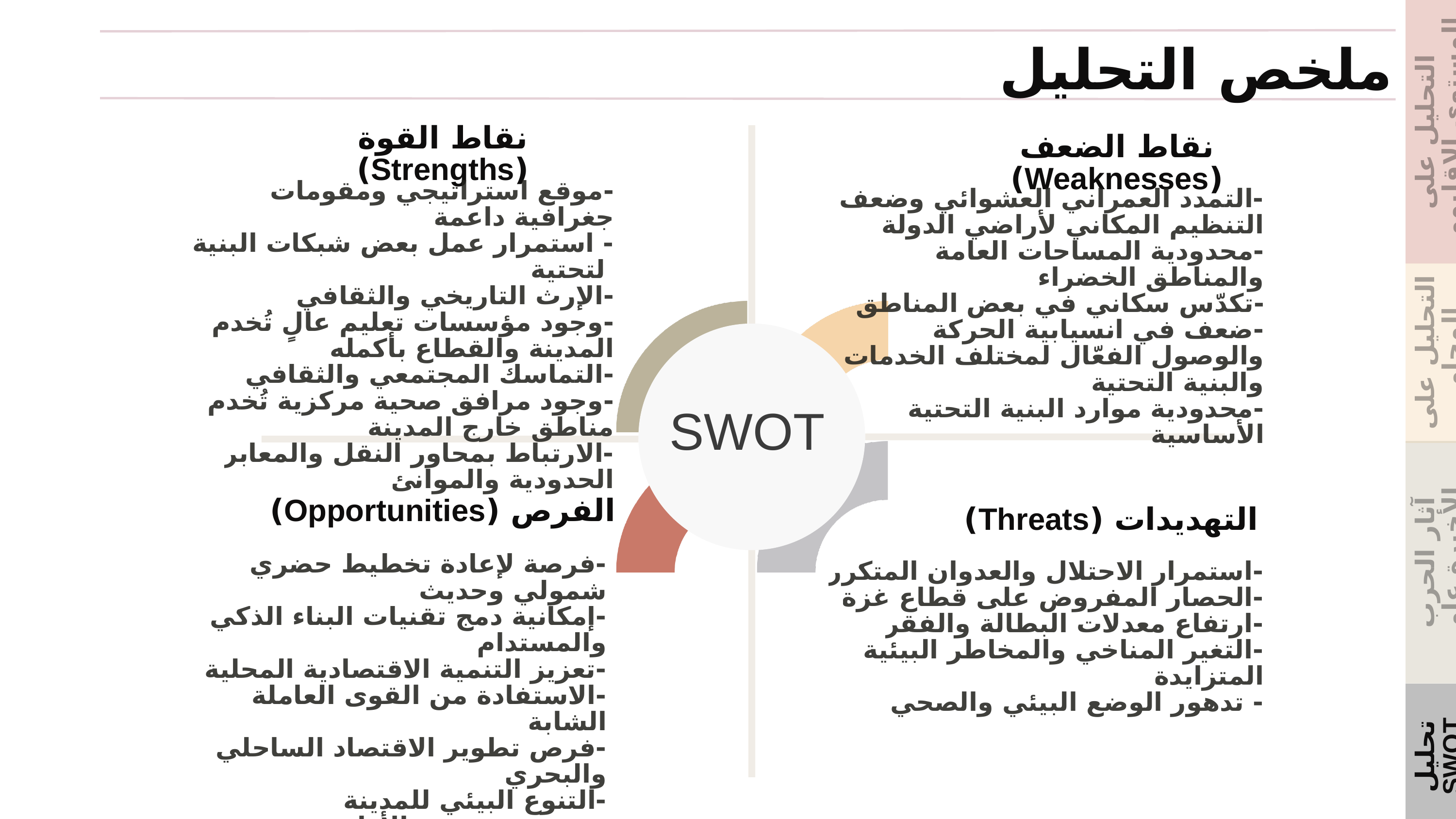

ملخص التحليل

التحليل على المستوى الاقليمي
نقاط القوة (Strengths)

نقاط الضعف (Weaknesses)
-موقع استراتيجي ومقومات جغرافية داعمة
- استمرار عمل بعض شبكات البنية التحتية
-الإرث التاريخي والثقافي
-وجود مؤسسات تعليم عالٍ تُخدم المدينة والقطاع بأكمله
-التماسك المجتمعي والثقافي
-وجود مرافق صحية مركزية تُخدم مناطق خارج المدينة
-الارتباط بمحاور النقل والمعابر الحدودية والموانئ
-التمدد العمراني العشوائي وضعف التنظيم المكاني لأراضي الدولة
-محدودية المساحات العامة والمناطق الخضراء
-تكدّس سكاني في بعض المناطق
-ضعف في انسيابية الحركة والوصول الفعّال لمختلف الخدمات والبنية التحتية
-محدودية موارد البنية التحتية الأساسية

التحليل على المحلي
SWOT

الفرص (Opportunities)
 التهديدات (Threats)

آثار الحرب الأخيرة على المدينة

-فرصة لإعادة تخطيط حضري شمولي وحديث
-إمكانية دمج تقنيات البناء الذكي والمستدام
-تعزيز التنمية الاقتصادية المحلية
-الاستفادة من القوى العاملة الشابة
-فرص تطوير الاقتصاد الساحلي والبحري
-التنوع البيئي للمدينة
-توفر رصيد من الأراضي الحكومية(المحررات)
-استمرار الاحتلال والعدوان المتكرر
-الحصار المفروض على قطاع غزة
-ارتفاع معدلات البطالة والفقر
-التغير المناخي والمخاطر البيئية المتزايدة
- تدهور الوضع البيئي والصحي

تحليل SWOT